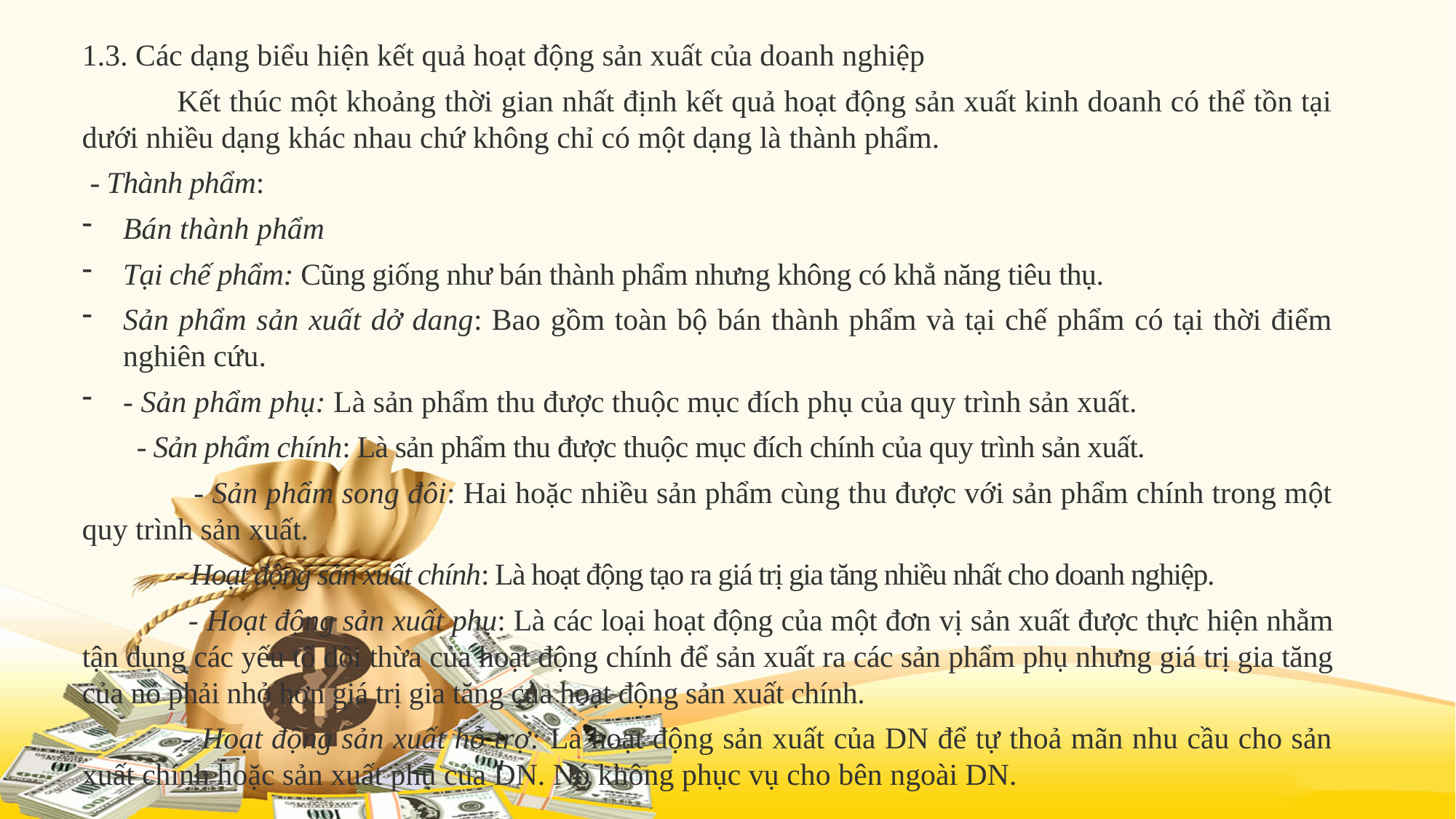

1.3. Các dạng biểu hiện kết quả hoạt động sản xuất của doanh nghiệp
           Kết thúc một khoảng thời gian nhất định kết quả hoạt động sản xuất kinh doanh có thể tồn tại dưới nhiều dạng khác nhau chứ không chỉ có một dạng là thành phẩm.
 - Thành phẩm:
Bán thành phẩm
Tại chế phẩm: Cũng giống như bán thành phẩm nhưng không có khẳ năng tiêu thụ.
Sản phẩm sản xuất dở dang: Bao gồm toàn bộ bán thành phẩm và tại chế phẩm có tại thời điểm nghiên cứu.
- Sản phẩm phụ: Là sản phẩm thu được thuộc mục đích phụ của quy trình sản xuất.
- Sản phẩm chính: Là sản phẩm thu được thuộc mục đích chính của quy trình sản xuất.
       - Sản phẩm song đôi: Hai hoặc nhiều sản phẩm cùng thu được với sản phẩm chính trong một quy trình sản xuất.
     - Hoạt động sản xuất chính: Là hoạt động tạo ra giá trị gia tăng nhiều nhất cho doanh nghiệp.
      - Hoạt động sản xuất phụ: Là các loại hoạt động của một đơn vị sản xuất được thực hiện nhằm tận dụng các yếu tố dôi thừa của hoạt động chính để sản xuất ra các sản phẩm phụ nhưng giá trị gia tăng của nó phải nhỏ hơn giá trị gia tăng của hoạt động sản xuất chính.
     - Hoạt động sản xuất hỗ trợ: Là hoạt động sản xuất của DN để tự thoả mãn nhu cầu cho sản xuất chính hoặc sản xuất phụ của DN. Nó không phục vụ cho bên ngoài DN.